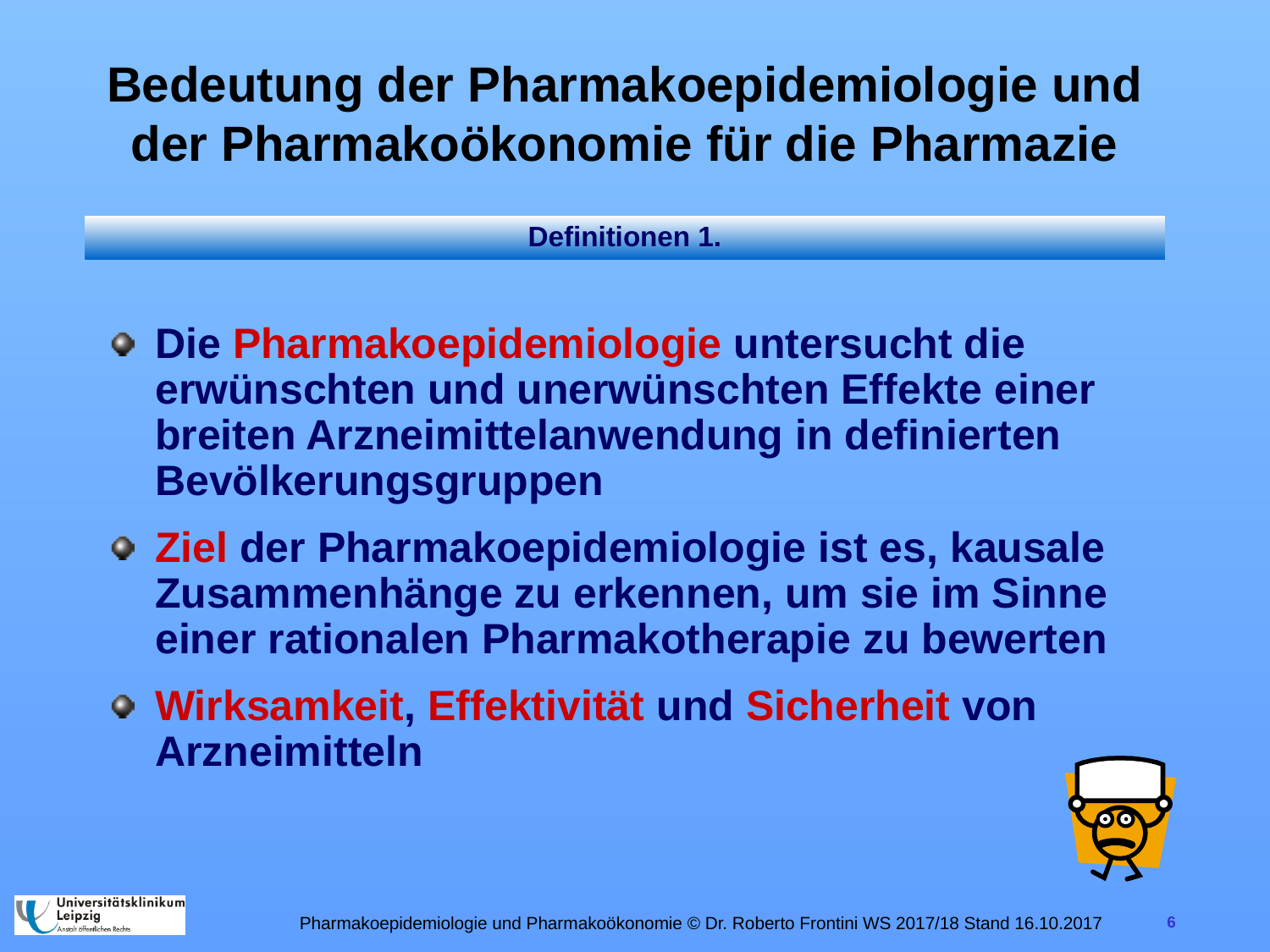

# Bedeutung der Pharmakoepidemiologie und der Pharmakoökonomie für die Pharmazie
Definitionen 1.
Die Pharmakoepidemiologie untersucht die erwünschten und unerwünschten Effekte einer breiten Arzneimittelanwendung in definierten Bevölkerungsgruppen
Ziel der Pharmakoepidemiologie ist es, kausale Zusammenhänge zu erkennen, um sie im Sinne einer rationalen Pharmakotherapie zu bewerten
Wirksamkeit, Effektivität und Sicherheit von Arzneimitteln

Pharmakoepidemiologie und Pharmakoökonomie © Dr. Roberto Frontini WS 2017/18 Stand 16.10.2017
6